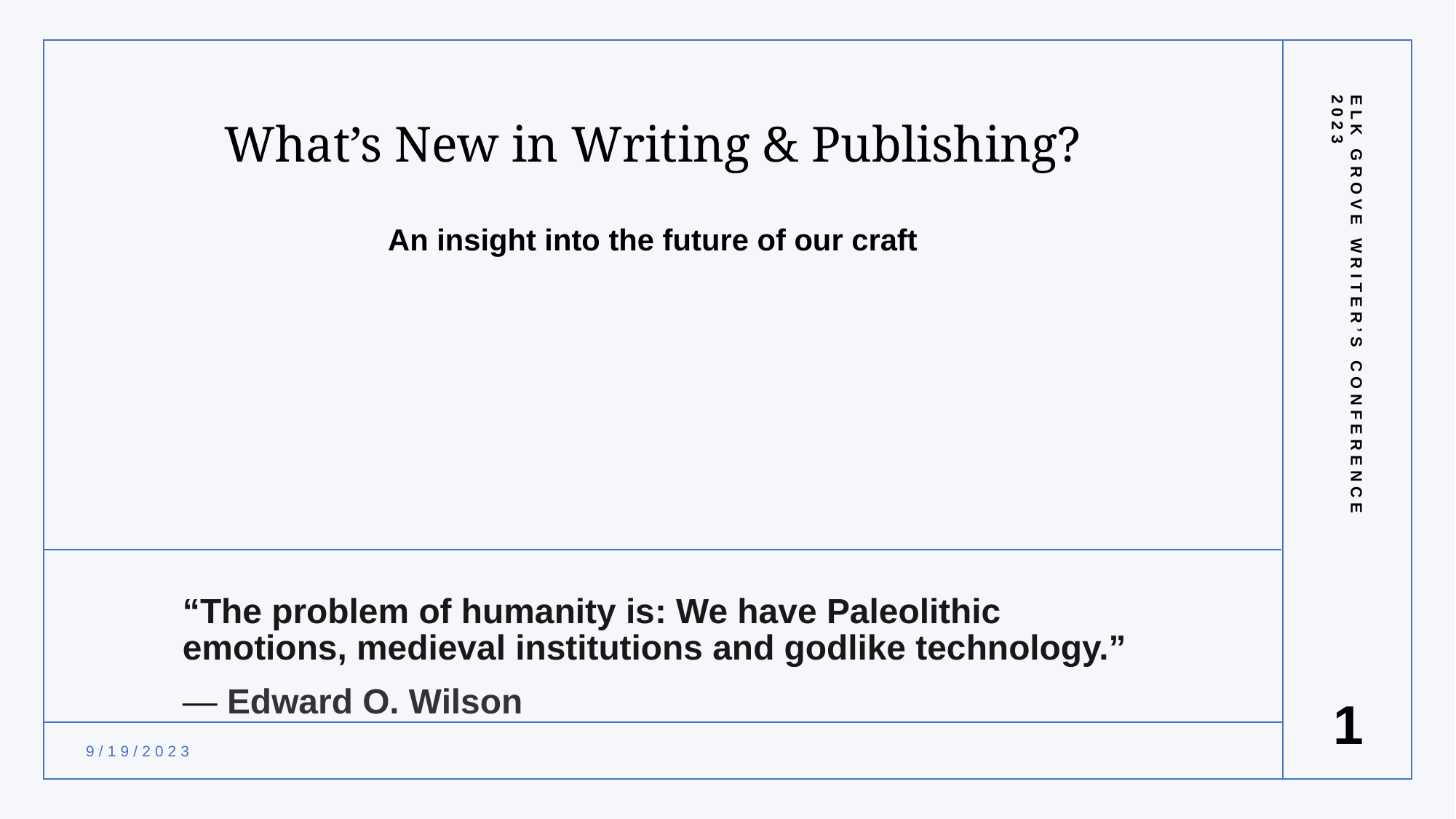

# What’s New in Writing & Publishing? An insight into the future of our craft
Elk Grove Writer’s Conference 2023
“The problem of humanity is: We have Paleolithic emotions, medieval institutions and godlike technology.”
― Edward O. Wilson

1
9/19/2023